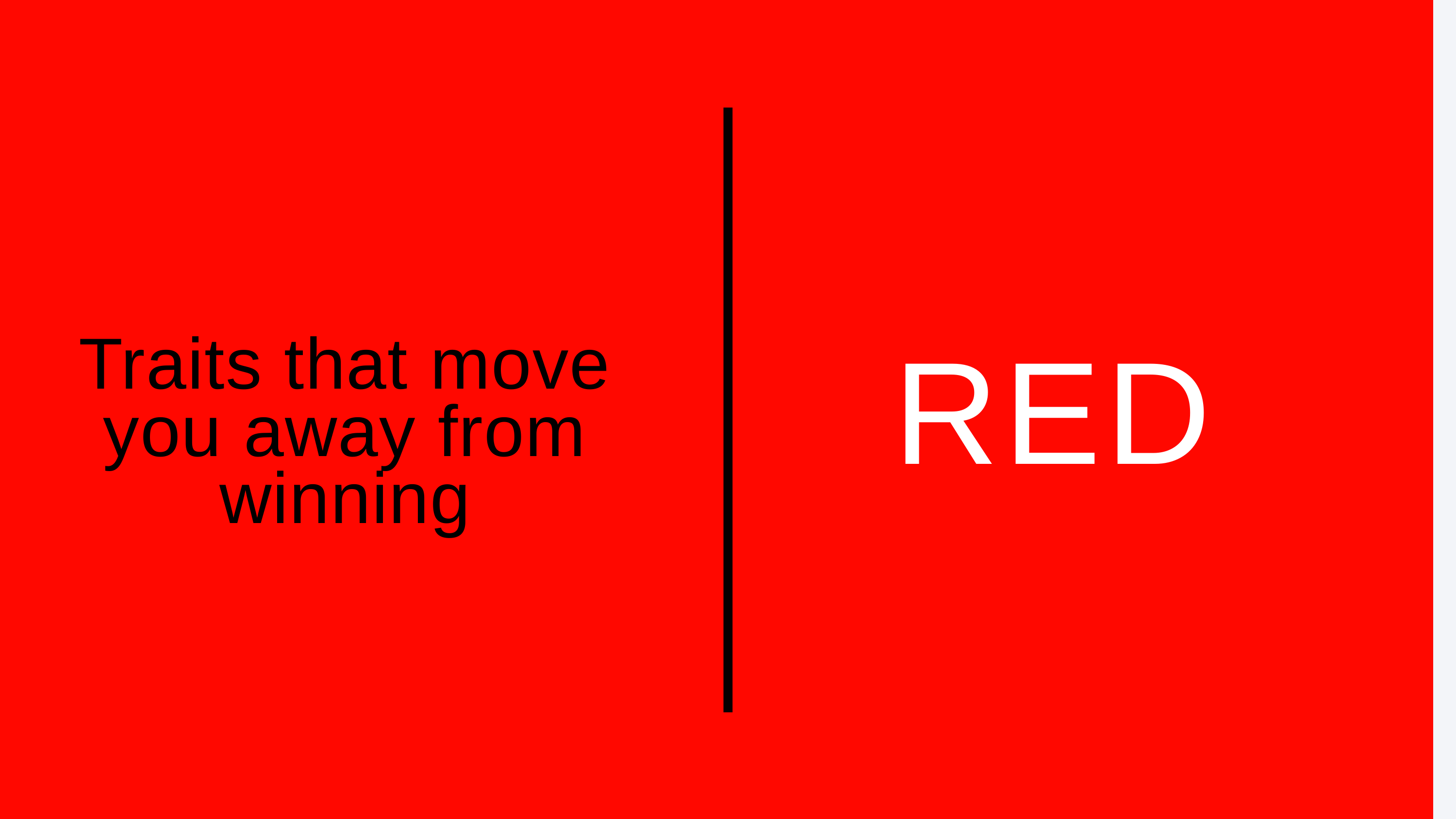

RED
Traits that move you away from winning